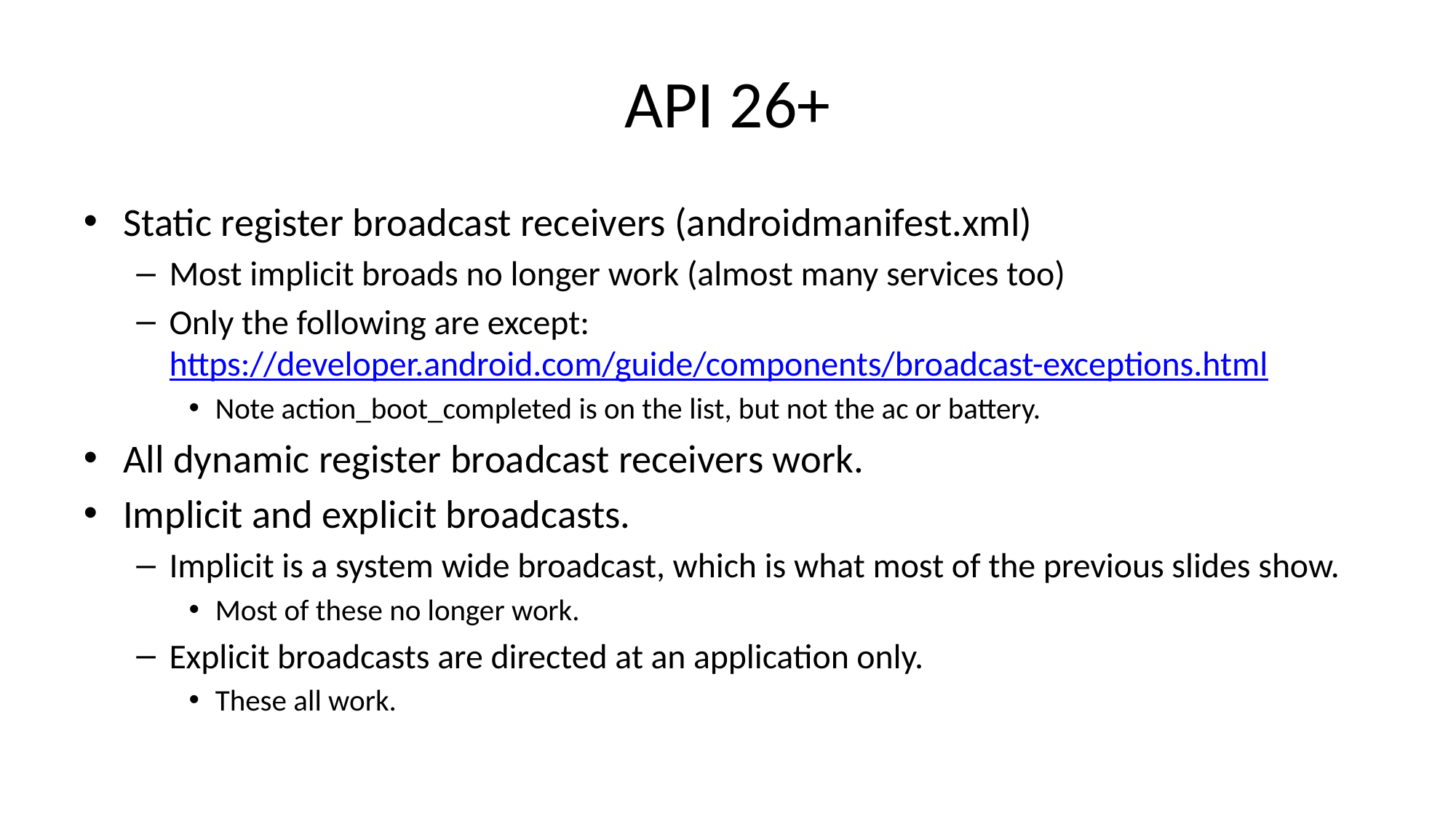

# API 26+
Static register broadcast receivers (androidmanifest.xml)
Most implicit broads no longer work (almost many services too)
Only the following are except: https://developer.android.com/guide/components/broadcast-exceptions.html
Note action_boot_completed is on the list, but not the ac or battery.
All dynamic register broadcast receivers work.
Implicit and explicit broadcasts.
Implicit is a system wide broadcast, which is what most of the previous slides show.
Most of these no longer work.
Explicit broadcasts are directed at an application only.
These all work.